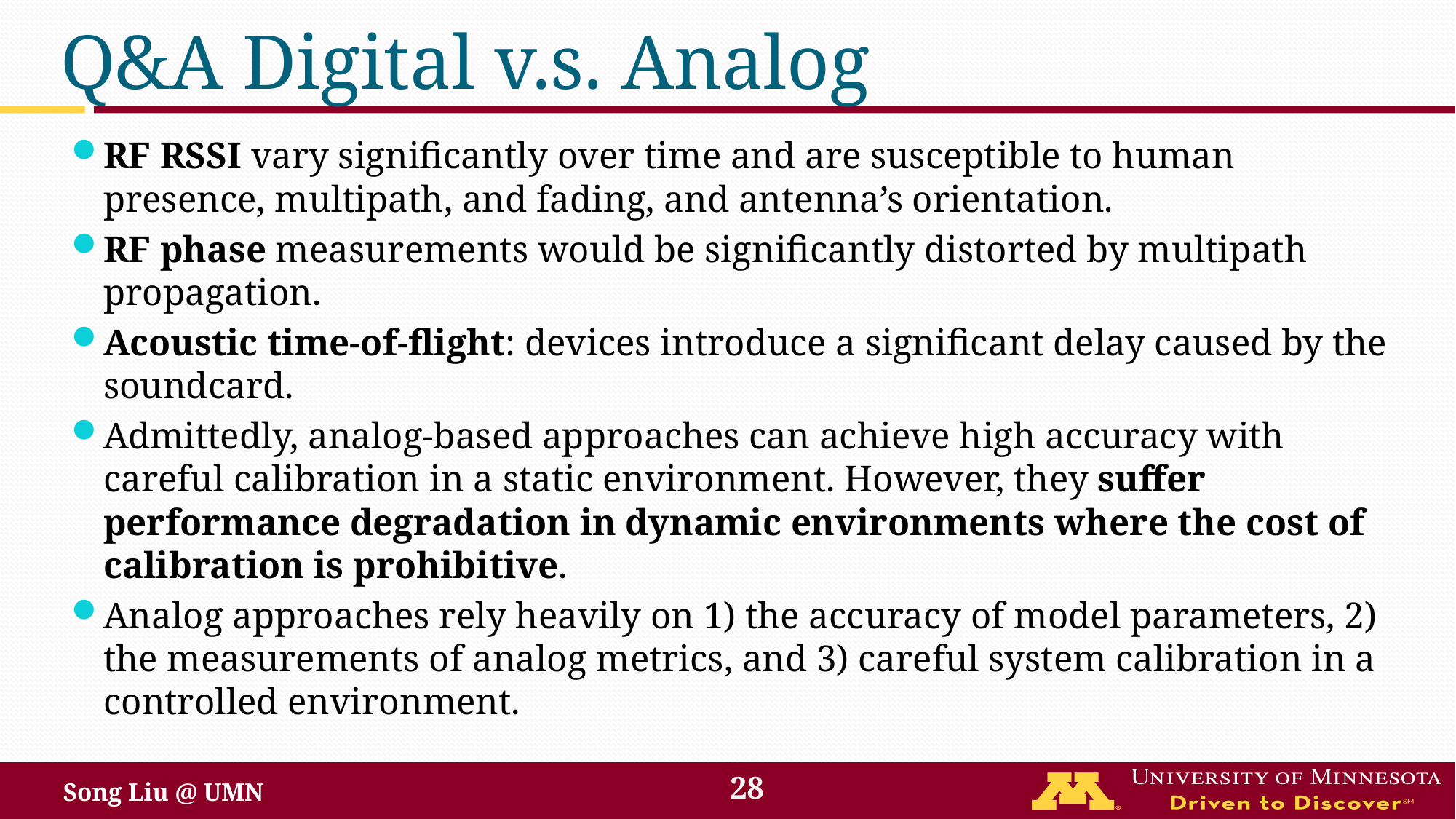

# Q&A Digital v.s. Analog
RF RSSI vary significantly over time and are susceptible to human presence, multipath, and fading, and antenna’s orientation.
RF phase measurements would be significantly distorted by multipath propagation.
Acoustic time-of-flight: devices introduce a significant delay caused by the soundcard.
Admittedly, analog-based approaches can achieve high accuracy with careful calibration in a static environment. However, they suﬀer performance degradation in dynamic environments where the cost of calibration is prohibitive.
Analog approaches rely heavily on 1) the accuracy of model parameters, 2) the measurements of analog metrics, and 3) careful system calibration in a controlled environment.

28